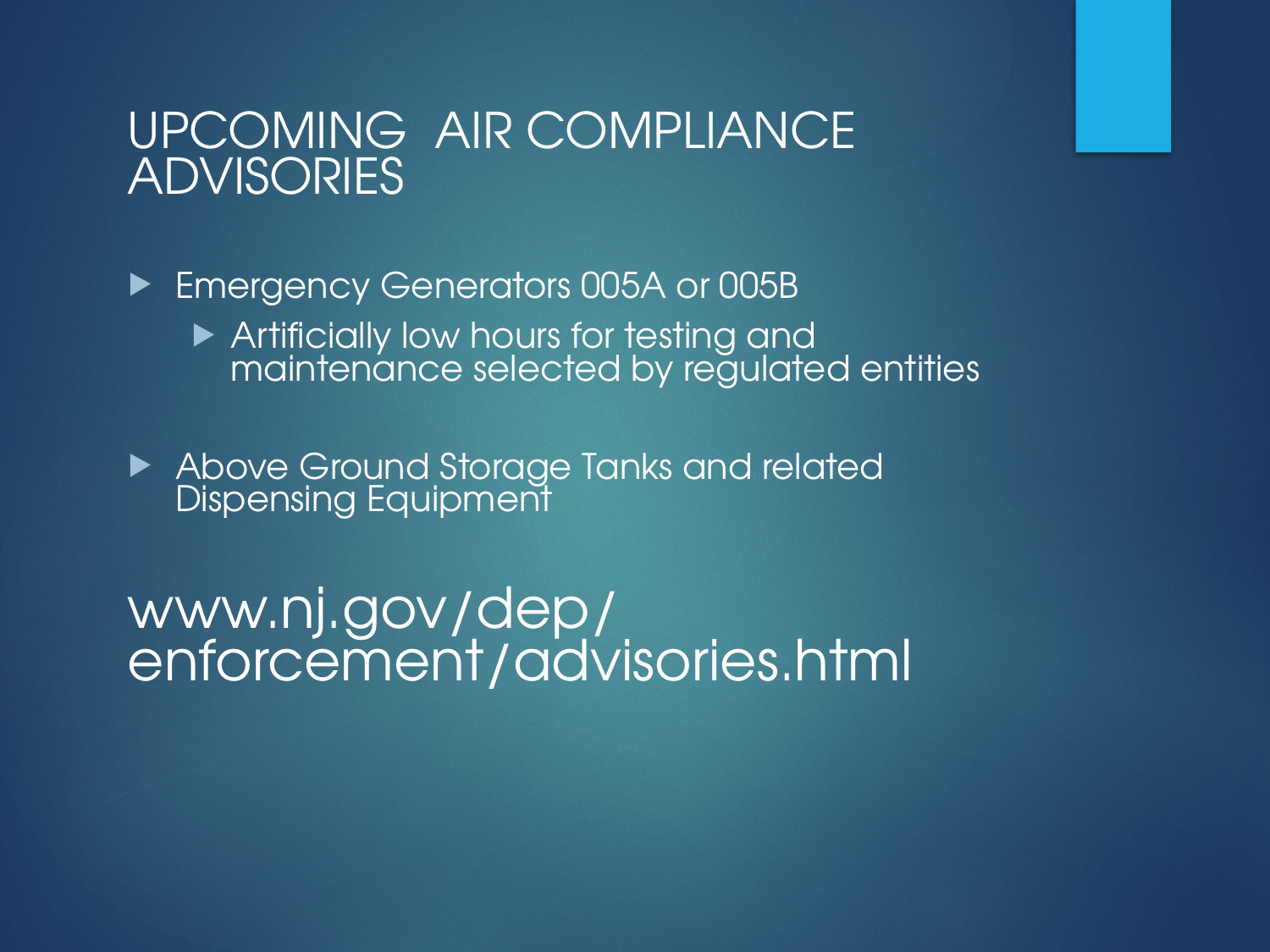

UPCOMING  AIR COMPLIANCE ADVISORIES

Emergency Generators 005A or 005B
Artificially low hours for testing and maintenance selected by regulated entities

Above Ground Storage Tanks and related Dispensing Equipment

www.nj.gov/dep/enforcement/advisories.html